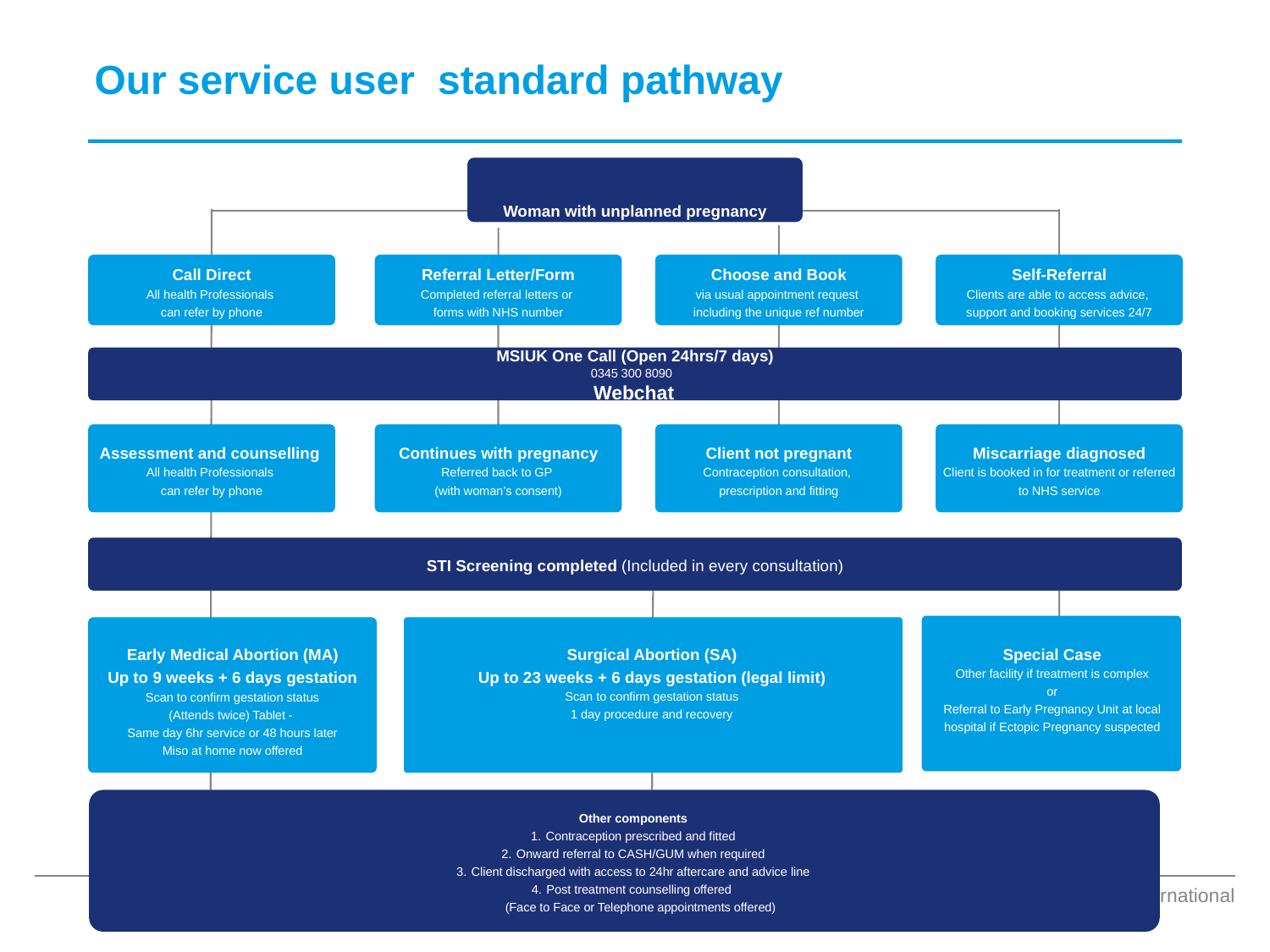

Our service user  standard pathway

Woman with unplanned pregnancy

Call Direct
All health Professionals
can refer by phone
Referral Letter/Form
Completed referral letters or
forms with NHS number
Choose and Book
via usual appointment request
including the unique ref number
Self-Referral
Clients are able to access advice,
support and booking services 24/7
MSIUK One Call (Open 24hrs/7 days)
0345 300 8090
 Webchat

Assessment and counselling
All health Professionals
can refer by phone
Continues with pregnancy
Referred back to GP
(with woman’s consent)
Client not pregnant
Contraception consultation,
prescription and fitting
Miscarriage diagnosed
Client is booked in for treatment or referred to NHS service

STI Screening completed (Included in every consultation)

Early Medical Abortion (MA)
Up to 9 weeks + 6 days gestation
Scan to confirm gestation status
(Attends twice) Tablet -
Same day 6hr service or 48 hours later
Miso at home now offered

Surgical Abortion (SA)
Up to 23 weeks + 6 days gestation (legal limit)
Scan to confirm gestation status
1 day procedure and recovery

Special Case
Other facility if treatment is complex
or
Referral to Early Pregnancy Unit at local hospital if Ectopic Pregnancy suspected
Other components
Contraception prescribed and fitted
Onward referral to CASH/GUM when required
Client discharged with access to 24hr aftercare and advice line
Post treatment counselling offered
(Face to Face or Telephone appointments offered)